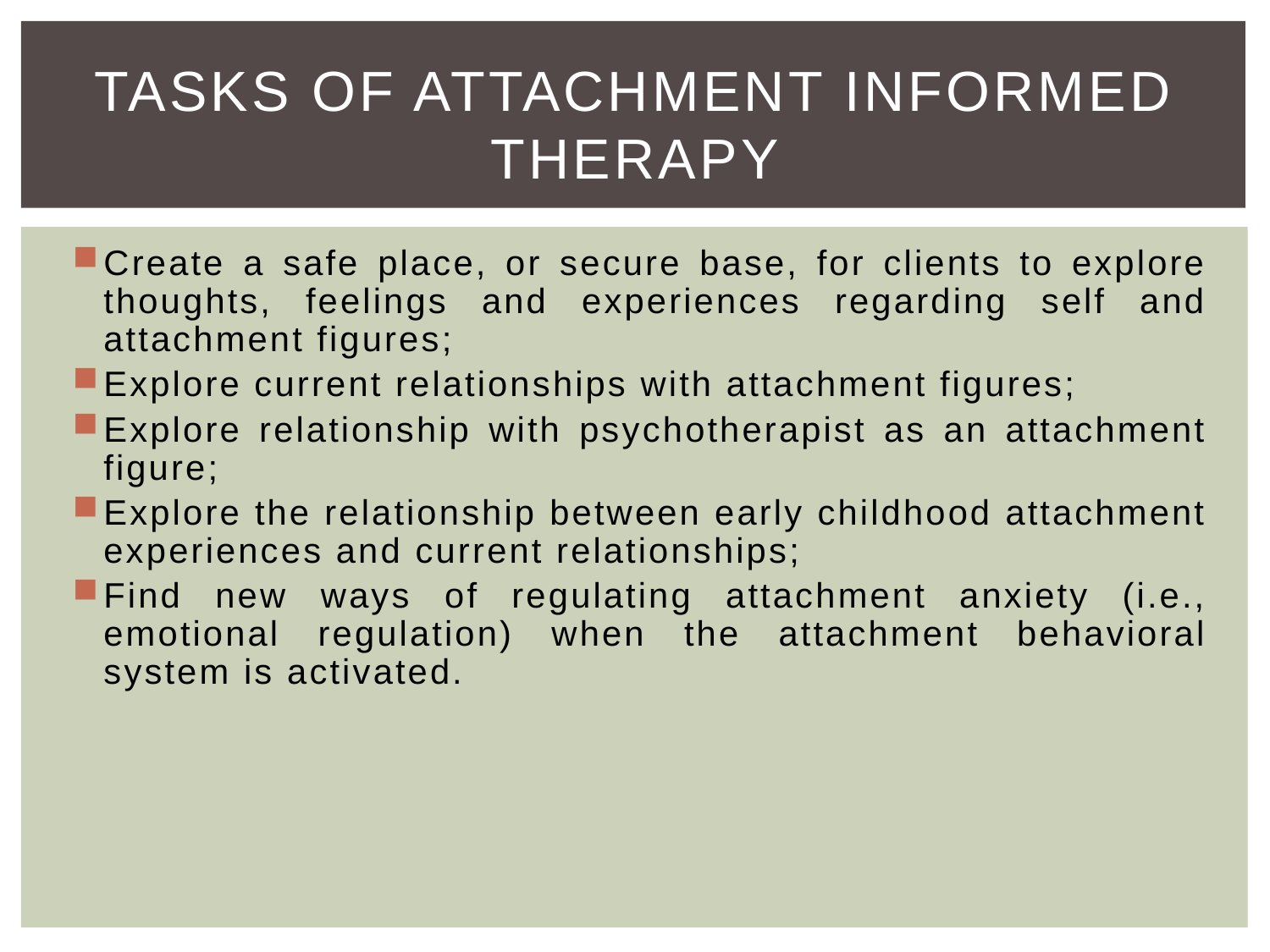

# Tasks of attachment informed therapy
Create a safe place, or secure base, for clients to explore thoughts, feelings and experiences regarding self and attachment figures;
Explore current relationships with attachment figures;
Explore relationship with psychotherapist as an attachment figure;
Explore the relationship between early childhood attachment experiences and current relationships;
Find new ways of regulating attachment anxiety (i.e., emotional regulation) when the attachment behavioral system is activated.